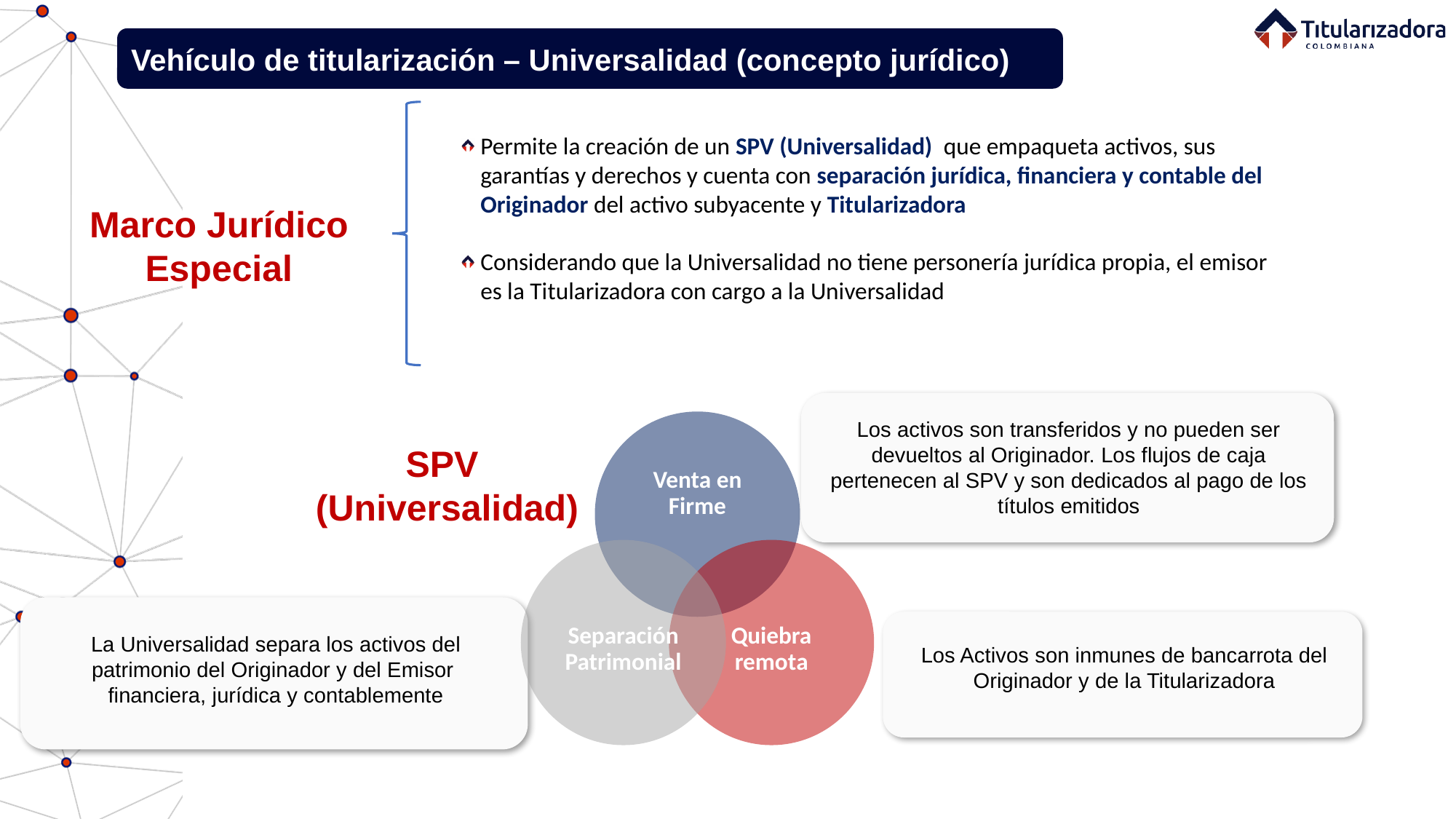

Vehículo de titularización – Universalidad (concepto jurídico)

Permite la creación de un SPV (Universalidad)  que empaqueta activos, sus garantías y derechos y cuenta con separación jurídica, financiera y contable del Originador del activo subyacente y Titularizadora

Considerando que la Universalidad no tiene personería jurídica propia, el emisor es la Titularizadora con cargo a la Universalidad

Marco Jurídico
Especial

Venta en Firme
Quiebra remota
Separación Patrimonial
Los activos son transferidos y no pueden ser devueltos al Originador. Los flujos de caja pertenecen al SPV y son dedicados al pago de los títulos emitidos
SPV
(Universalidad)

La Universalidad separa los activos del patrimonio del Originador y del Emisor  financiera, jurídica y contablemente
Los Activos son inmunes de bancarrota del Originador y de la Titularizadora